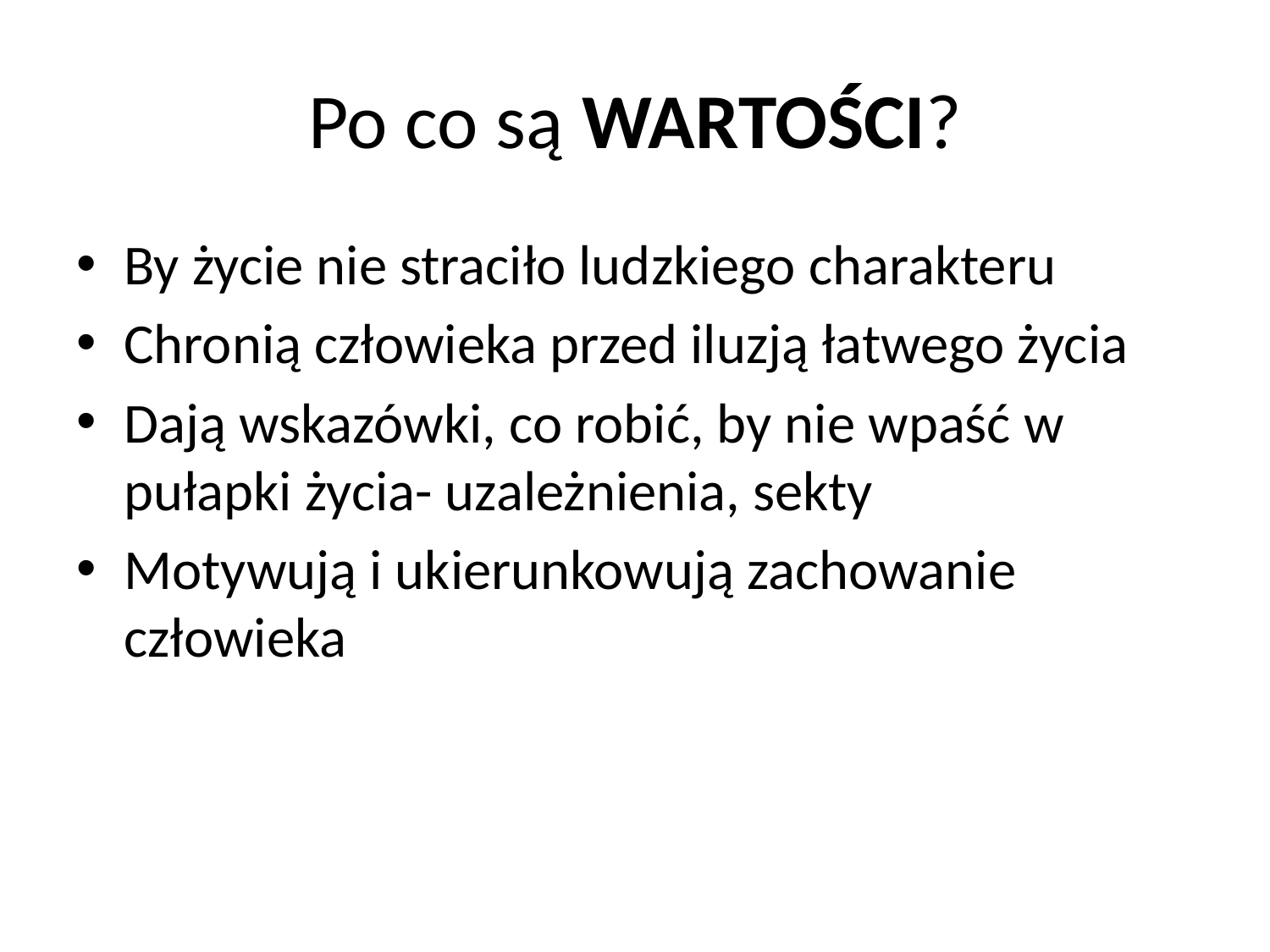

# Po co są WARTOŚCI?
By życie nie straciło ludzkiego charakteru
Chronią człowieka przed iluzją łatwego życia
Dają wskazówki, co robić, by nie wpaść w pułapki życia- uzależnienia, sekty
Motywują i ukierunkowują zachowanie człowieka